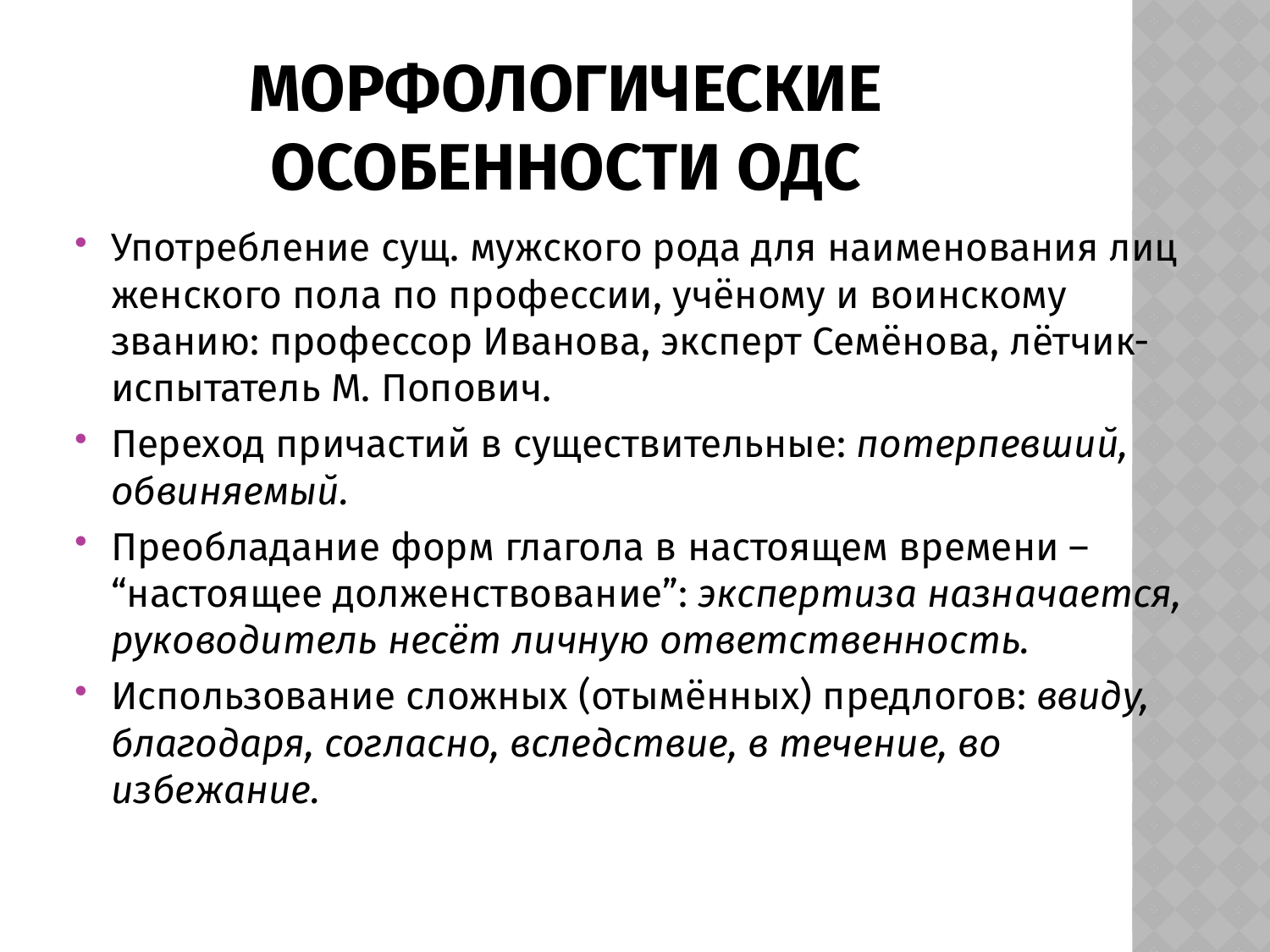

# Морфологические особенности ОДС
Употребление сущ. мужского рода для наименования лиц женского пола по профессии, учёному и воинскому званию: профессор Иванова, эксперт Семёнова, лётчик-испытатель М. Попович.
Переход причастий в существительные: потерпевший, обвиняемый.
Преобладание форм глагола в настоящем времени – “настоящее долженствование”: экспертиза назначается, руководитель несёт личную ответственность.
Использование сложных (отымённых) предлогов: ввиду, благодаря, согласно, вследствие, в течение, во избежание.